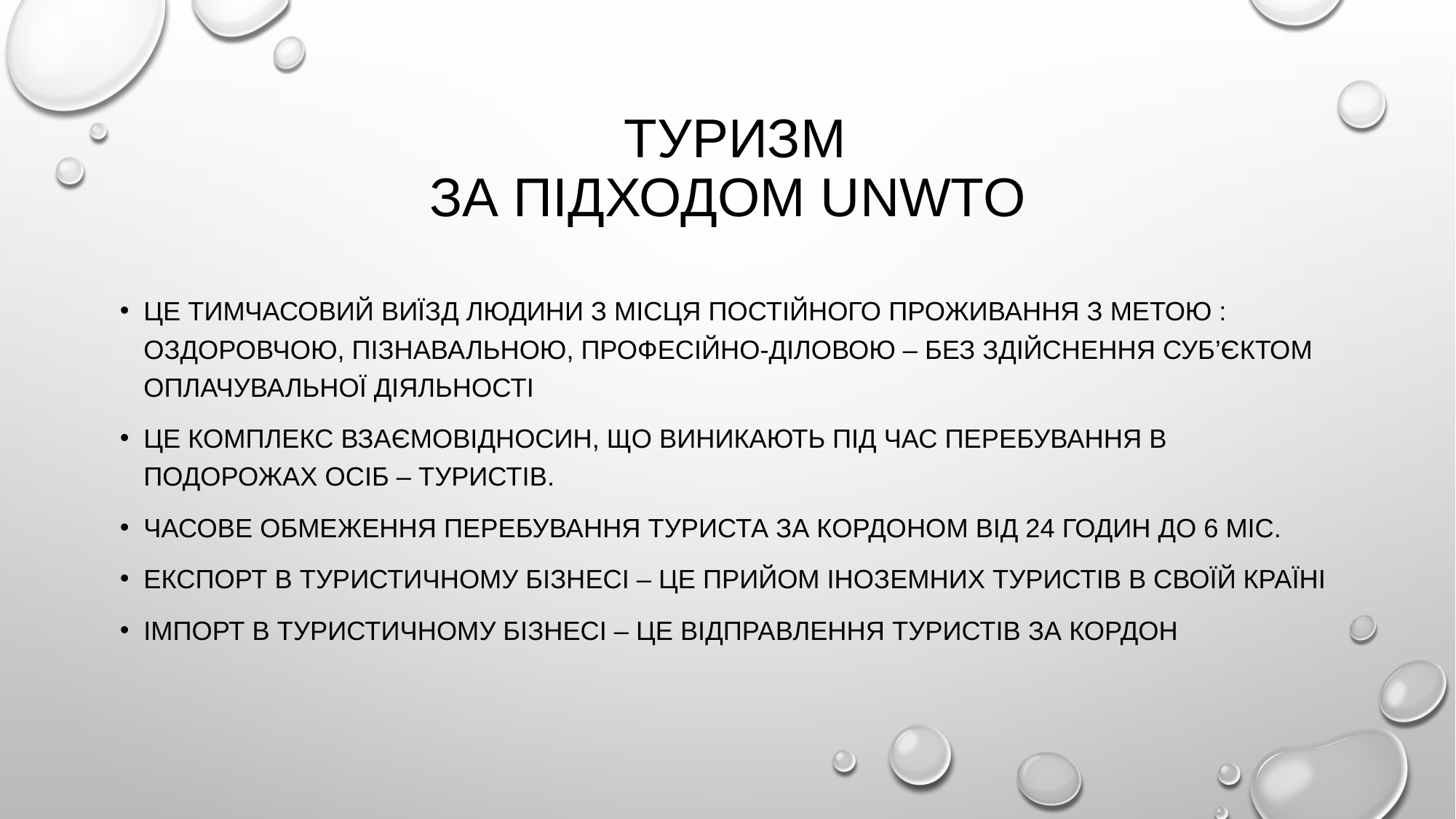

# ТУРИЗМ за підходом UNWTO
ЦЕ ТИМЧАСОВИЙ ВИЇЗД ЛЮДИНИ З МІСЦЯ ПОСТІЙНОГО ПРОЖИВАННЯ З МЕТОЮ : ОЗДОРОВЧОЮ, ПІЗНАВАЛЬНОЮ, ПРОФЕСІЙНО-ДІЛОВОЮ – БЕЗ ЗДІЙСНЕННЯ СУБ’ЄКТОМ ОПЛАЧУВАЛЬНОЇ ДІЯЛЬНОСТІ
ЦЕ КОМПЛЕКС ВЗАЄМОВІДНОСИН, ЩО ВИНИКАЮТЬ ПІД ЧАС ПЕРЕБУВАННЯ В ПОДОРОЖАХ ОСІБ – ТУРИСТІВ.
ЧАСОВЕ ОБМЕЖЕННЯ ПЕРЕБУВАННЯ ТУРИСТА ЗА КОРДОНОМ ВІД 24 ГОДИН ДО 6 МІС.
ЕКСПОРТ В ТУРИСТИЧНОМУ БІЗНЕСІ – ЦЕ ПРИЙОМ ІНОЗЕМНИХ ТУРИСТІВ В СВОЇЙ КРАЇНІ
ІМПОРТ В ТУРИСТИЧНОМУ БІЗНЕСІ – ЦЕ ВІДПРАВЛЕННЯ ТУРИСТІВ ЗА КОРДОН